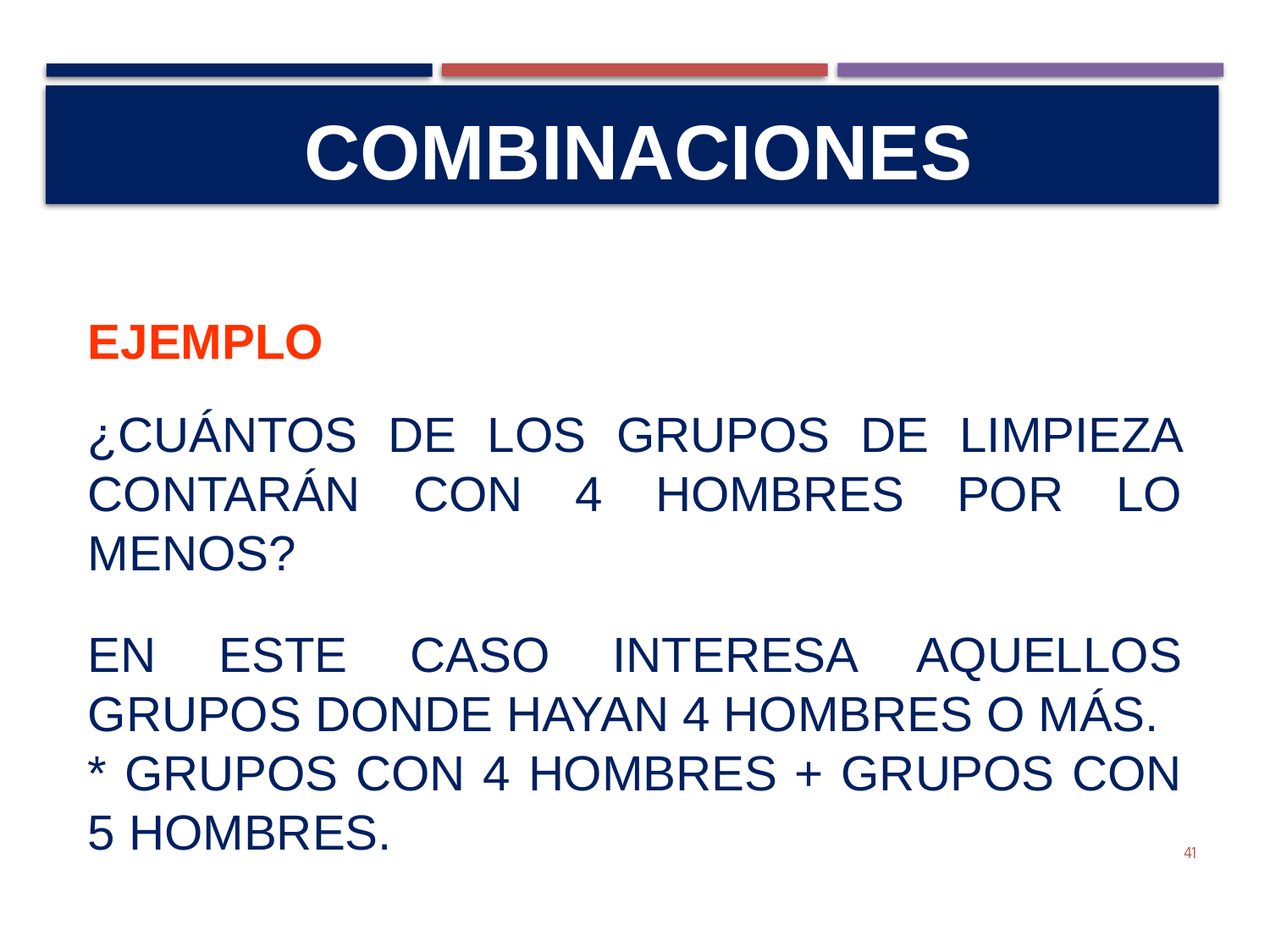

# Combinaciones
Ejemplo

¿Cuántos de los grupos de limpieza contarán con 4 hombres por lo menos?

En este caso interesa aquellos grupos donde hayan 4 hombres o más.
* Grupos con 4 hombres + grupos con 5 hombres.
41